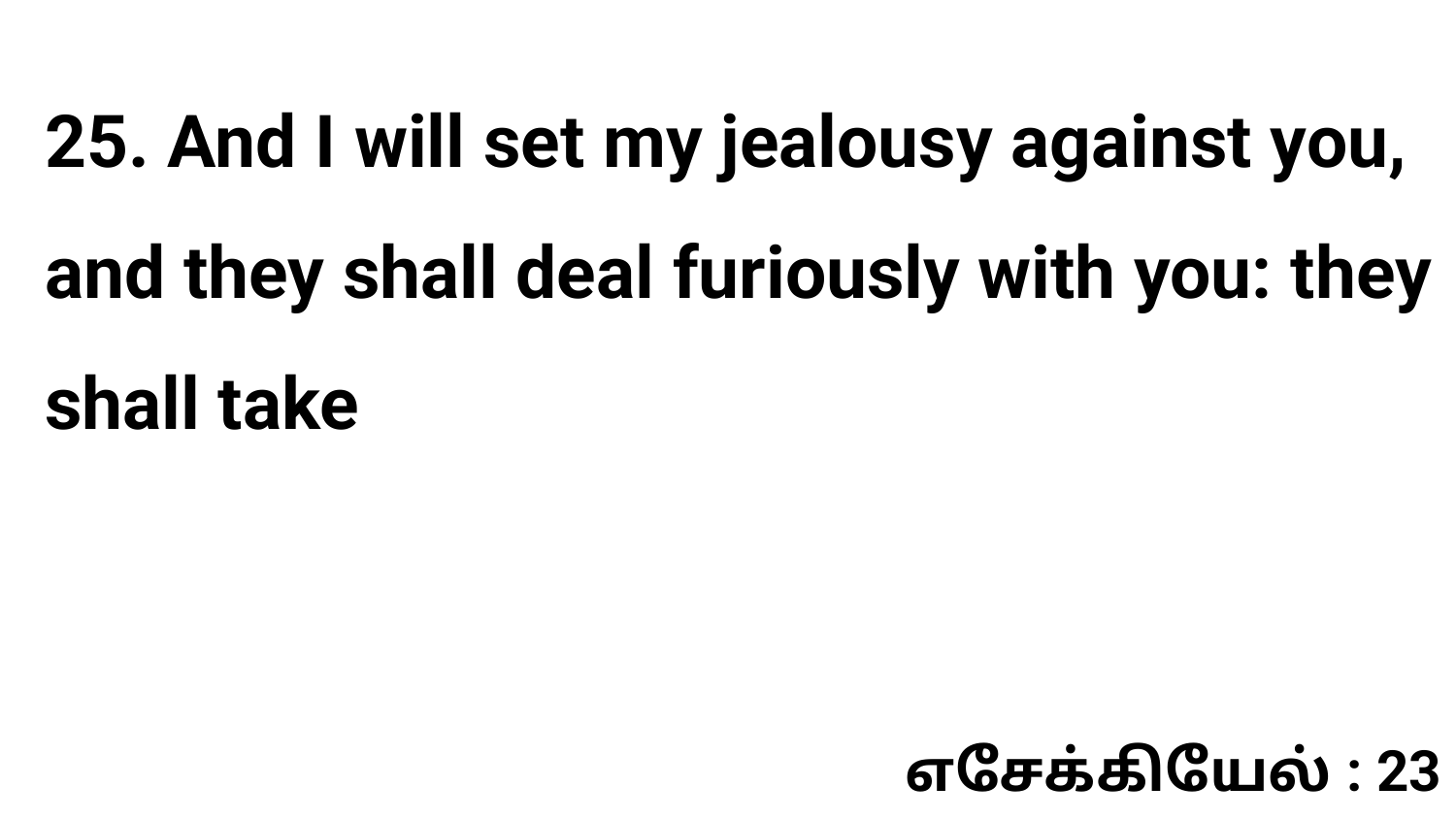

25. And I will set my jealousy against you, and they shall deal furiously with you: they shall take
எசேக்கியேல் : 23